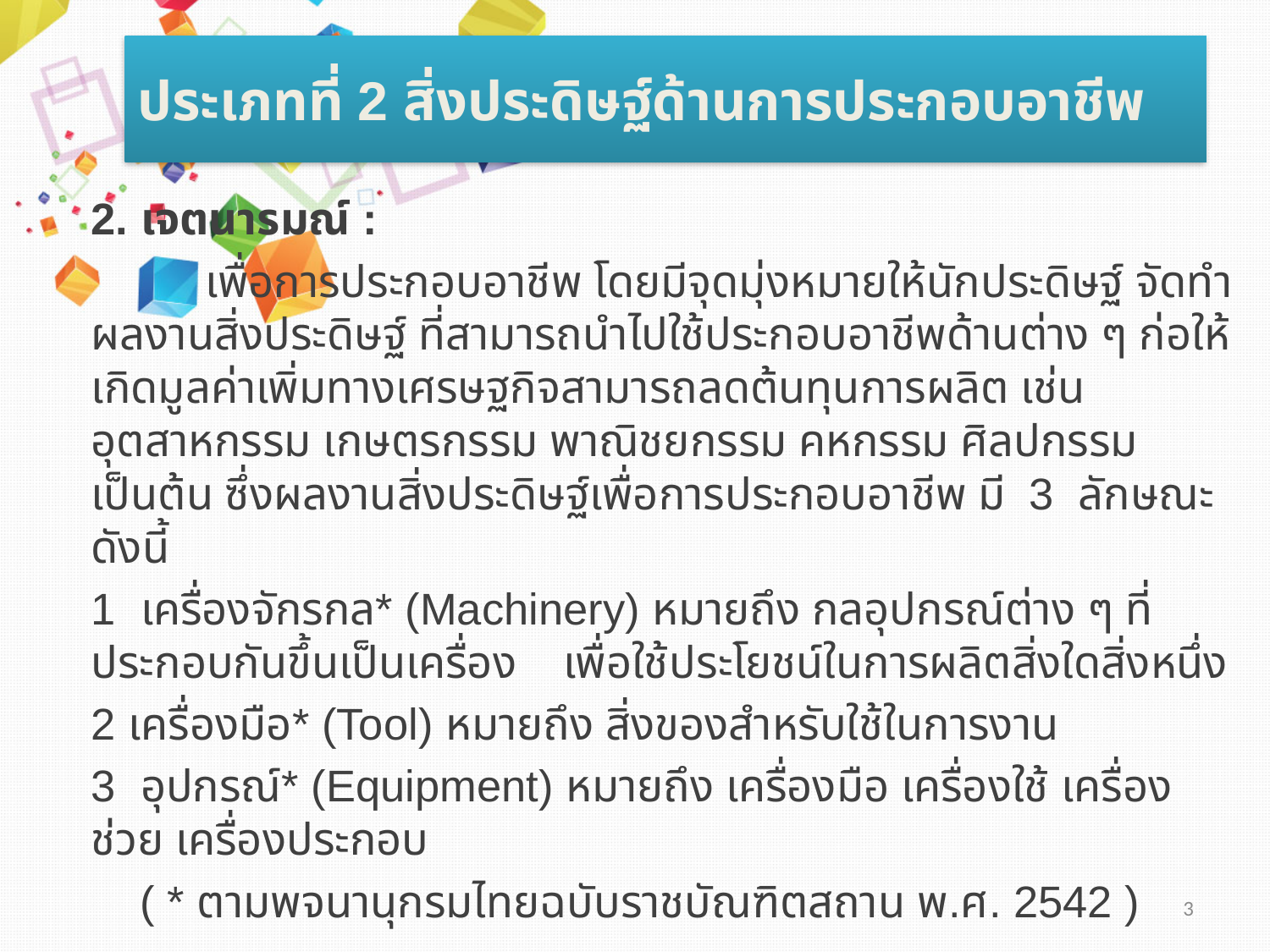

# ประเภทที่ 2 สิ่งประดิษฐ์ด้านการประกอบอาชีพ
2. เจตนารมณ์ :
	เพื่อการประกอบอาชีพ โดยมีจุดมุ่งหมายให้นักประดิษฐ์ จัดทำผลงานสิ่งประดิษฐ์ ที่สามารถนำไปใช้ประกอบอาชีพด้านต่าง ๆ ก่อให้เกิดมูลค่าเพิ่มทางเศรษฐกิจสามารถลดต้นทุนการผลิต เช่น อุตสาหกรรม เกษตรกรรม พาณิชยกรรม คหกรรม ศิลปกรรม เป็นต้น ซึ่งผลงานสิ่งประดิษฐ์เพื่อการประกอบอาชีพ มี  3  ลักษณะ ดังนี้
1  เครื่องจักรกล* (Machinery) หมายถึง กลอุปกรณ์ต่าง ๆ ที่ประกอบกันขึ้นเป็นเครื่อง    เพื่อใช้ประโยชน์ในการผลิตสิ่งใดสิ่งหนึ่ง
2 เครื่องมือ* (Tool) หมายถึง สิ่งของสำหรับใช้ในการงาน
3  อุปกรณ์* (Equipment) หมายถึง เครื่องมือ เครื่องใช้ เครื่องช่วย เครื่องประกอบ
    ( * ตามพจนานุกรมไทยฉบับราชบัณฑิตสถาน พ.ศ. 2542 )

3